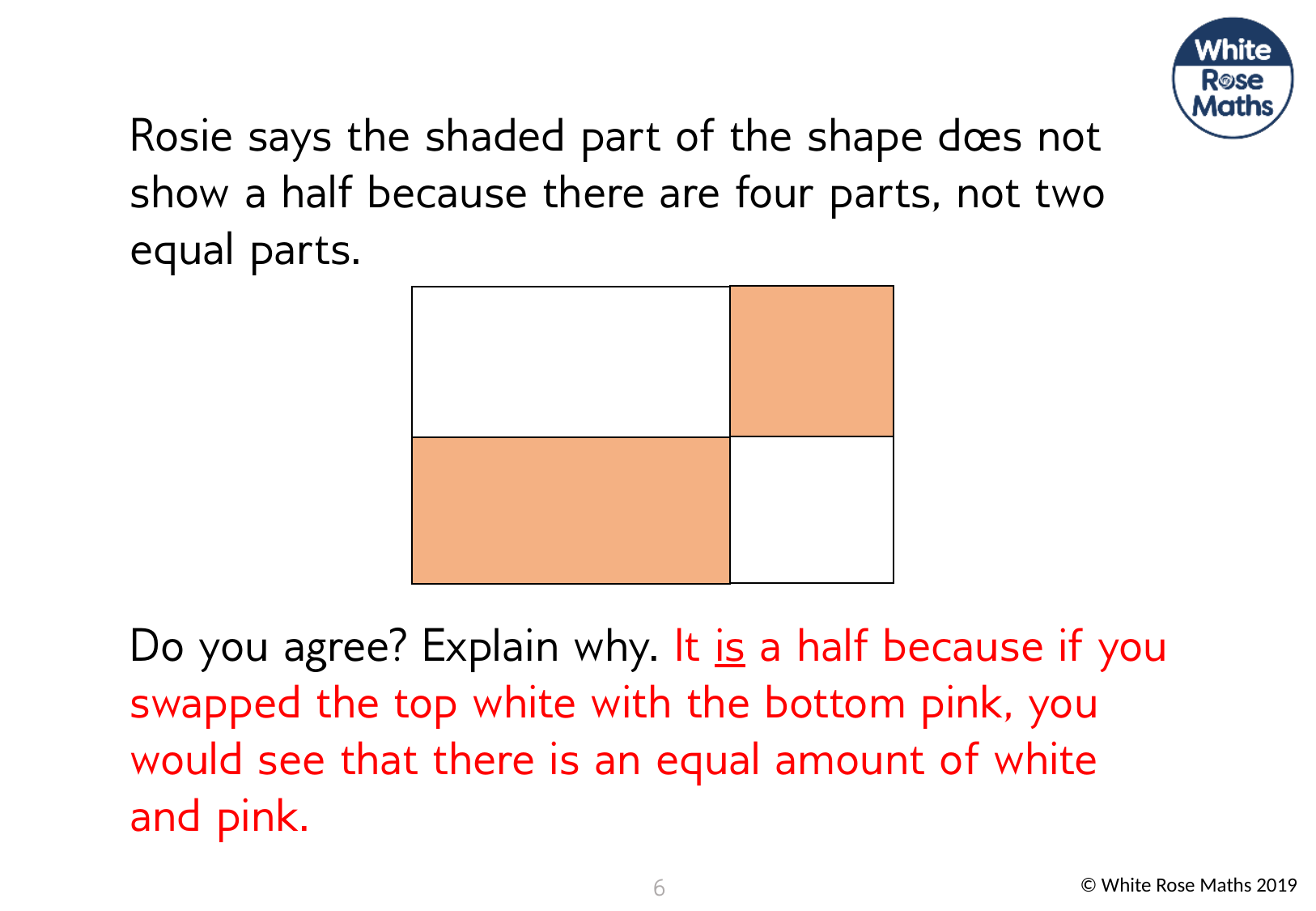

Rosie says the shaded part of the shape does not show a half because there are four parts, not two equal parts.

Do you agree? Explain why. It is a half because if you swapped the top white with the bottom pink, you would see that there is an equal amount of white and pink.

6